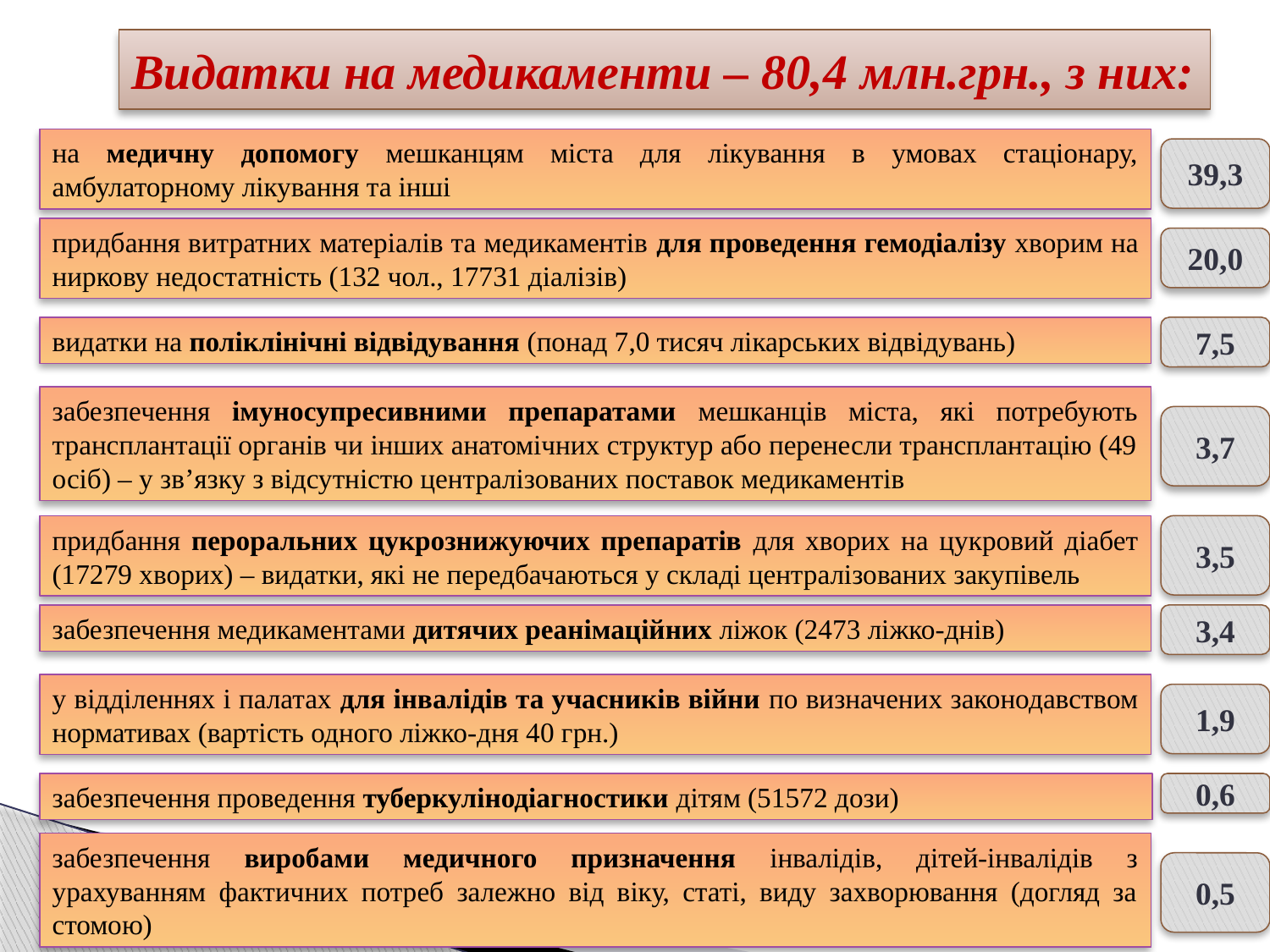

# Видатки на медикаменти – 80,4 млн.грн., з них:
на медичну допомогу мешканцям міста для лікування в умовах стаціонару, амбулаторному лікування та інші
39,3
забезпечення
придбання витратних матеріалів та медикаментів для проведення гемодіалізу хворим на ниркову недостатність (132 чол., 17731 діалізів)
20,0
видатки на поліклінічні відвідування (понад 7,0 тисяч лікарських відвідувань)
7,5
забезпечення імуносупресивними препаратами мешканців міста, які потребують трансплантації органів чи інших анатомічних структур або перенесли трансплантацію (49 осіб) – у зв’язку з відсутністю централізованих поставок медикаментів
3,7
придбання пероральних цукрознижуючих препаратів для хворих на цукровий діабет (17279 хворих) – видатки, які не передбачаються у складі централізованих закупівель
3,5
забезпечення медикаментами дитячих реанімаційних ліжок (2473 ліжко-днів)
3,4
у відділеннях і палатах для інвалідів та учасників війни по визначених законодавством нормативах (вартість одного ліжко-дня 40 грн.)
1,9
забезпечення проведення туберкулінодіагностики дітям (51572 дози)
0,6
забезпечення виробами медичного призначення інвалідів, дітей-інвалідів з урахуванням фактичних потреб залежно від віку, статі, виду захворювання (догляд за стомою)
0,5